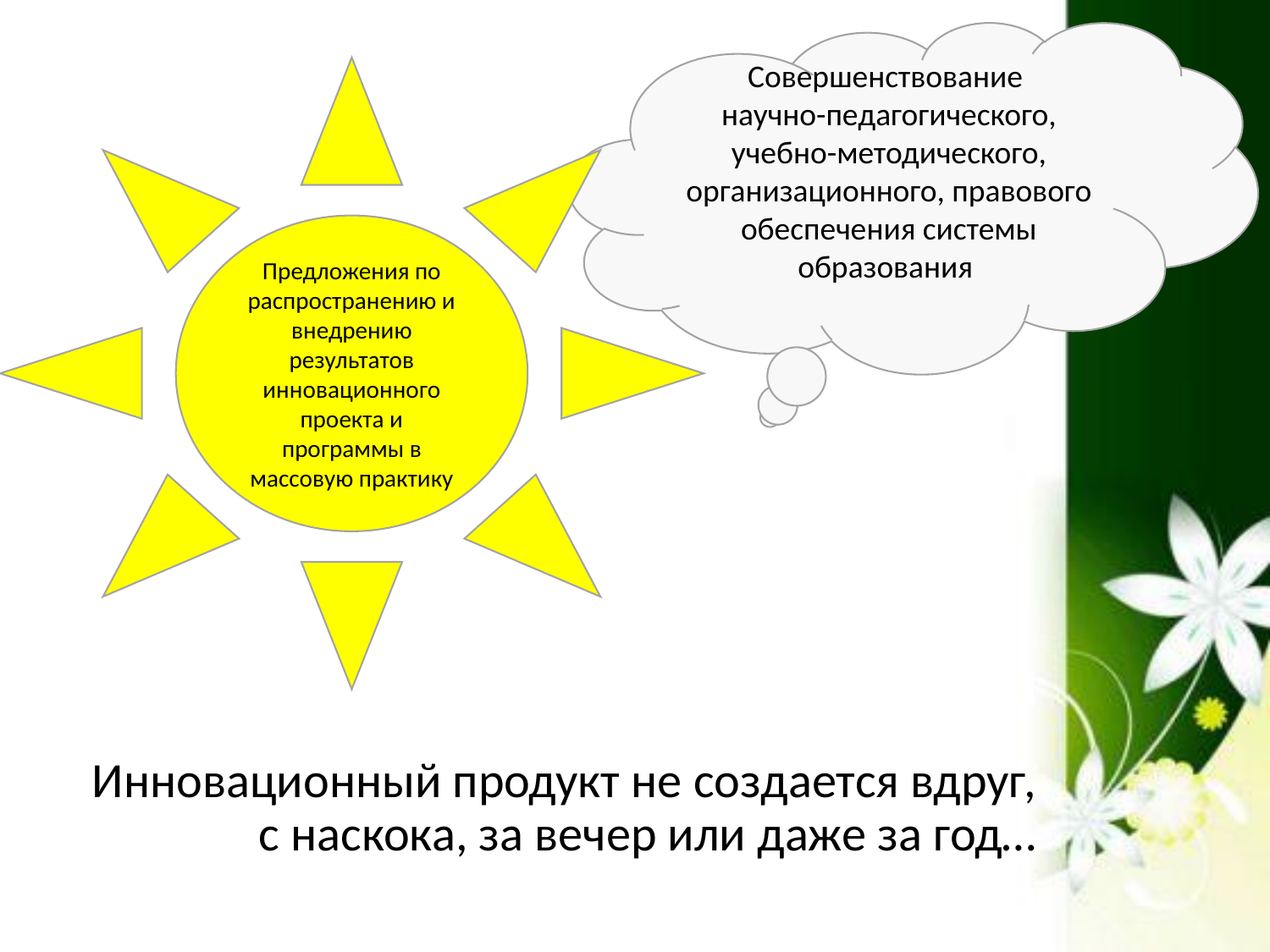

Совершенствование
научно-педагогического, учебно-методического, организационного, правового обеспечения системы образования

Предложения по распространению и внедрению результатов инновационного проекта и программы в массовую практику
Инновационный продукт не создается вдруг, с наскока, за вечер или даже за год…